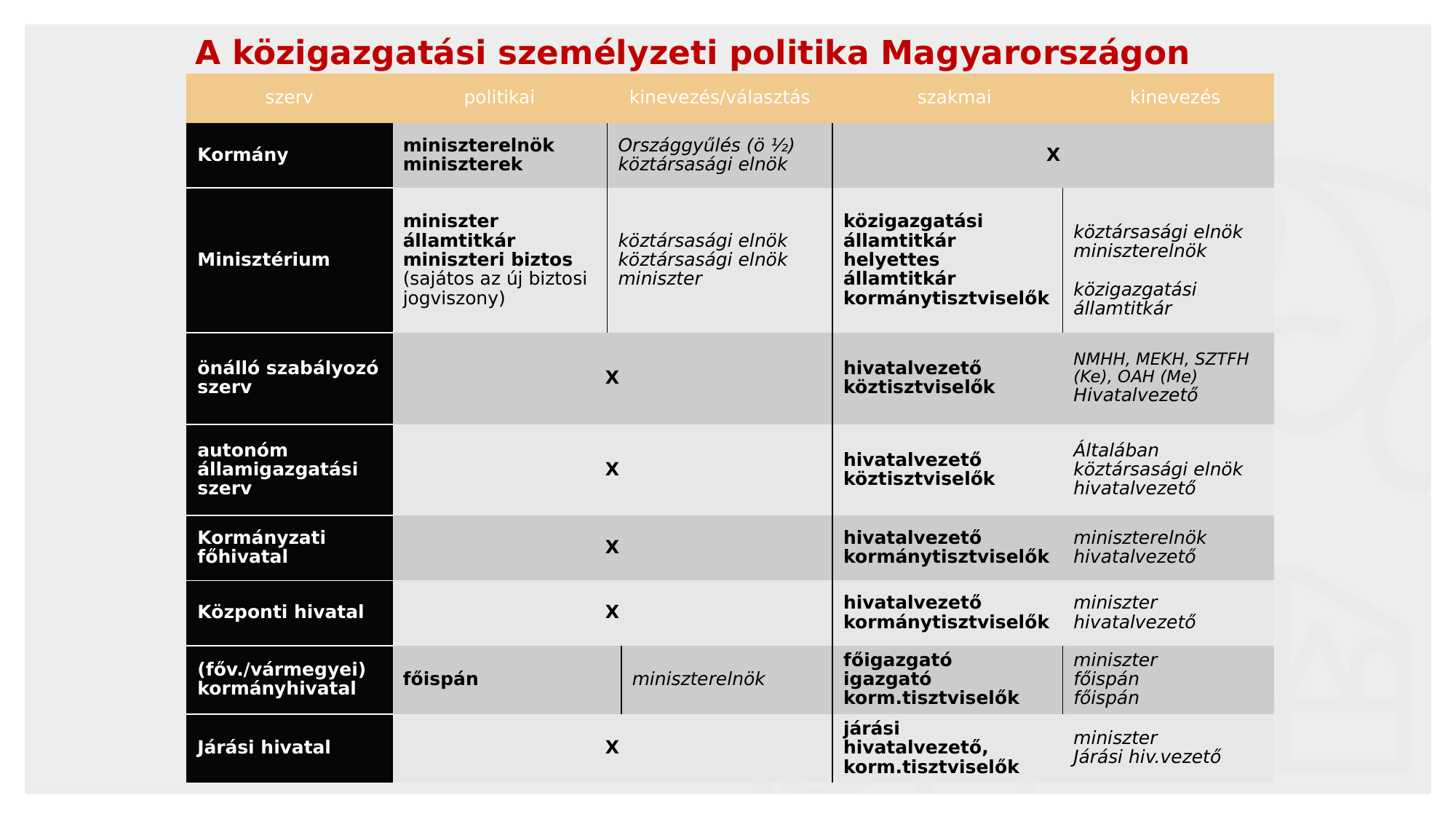

# A közigazgatási személyzeti politika Magyarországon
| szerv | politikai | kinevezés/választás |  | szakmai |  | kinevezés |
| --- | --- | --- | --- | --- | --- | --- |
| Kormány | miniszterelnök miniszterek | Országgyűlés (ö ½) köztársasági elnök |  | X |  |  |
| Minisztérium | miniszter államtitkár miniszteri biztos (sajátos az új biztosi jogviszony) | köztársasági elnök köztársasági elnök miniszter |  | közigazgatási államtitkár helyettes államtitkár kormánytisztviselők | köztársasági elnök miniszterelnök közigazgatási államtitkár |  |
| önálló szabályozó szerv | X |  |  | hivatalvezető köztisztviselők | NMHH, MEKH, SZTFH (Ke), OAH (Me) Hivatalvezető |  |
| autonóm államigazgatási szerv | X |  |  | hivatalvezető köztisztviselők | Általában köztársasági elnök hivatalvezető |  |
| Kormányzati főhivatal | X |  |  | hivatalvezető kormánytisztviselők | miniszterelnök hivatalvezető |  |
| Központi hivatal | X |  |  | hivatalvezető kormánytisztviselők | miniszter hivatalvezető |  |
| (főv./vármegyei) kormányhivatal | főispán |  | miniszterelnök | főigazgató igazgató korm.tisztviselők | miniszter főispán főispán |  |
| Járási hivatal | X |  |  | járási hivatalvezető, korm.tisztviselők | miniszter Járási hiv.vezető |  |